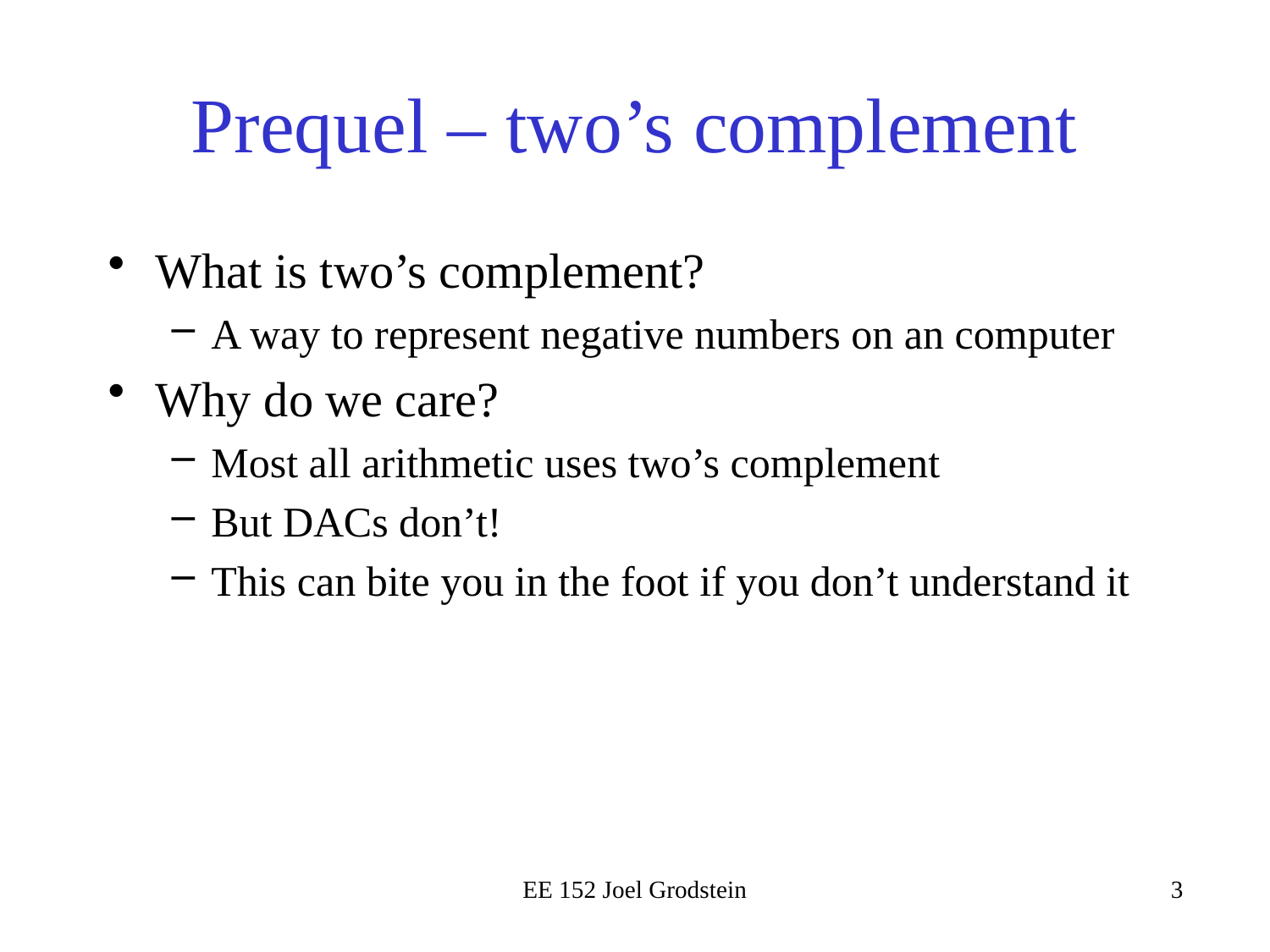

# Prequel – two’s complement
What is two’s complement?
A way to represent negative numbers on an computer
Why do we care?
Most all arithmetic uses two’s complement
But DACs don’t!
This can bite you in the foot if you don’t understand it
EE 152 Joel Grodstein